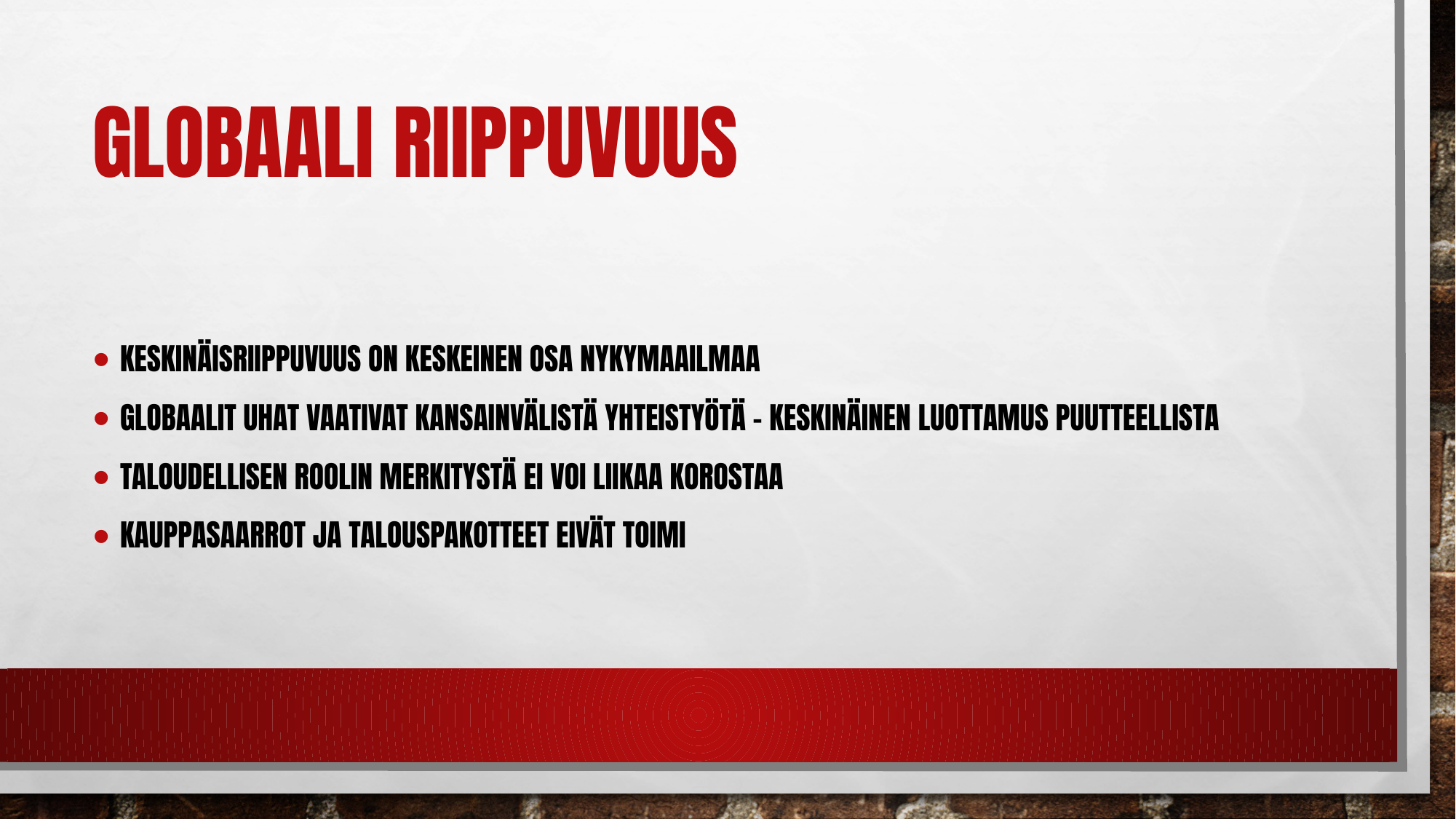

# Globaali riippuvuus
Keskinäisriippuvuus on keskeinen osa nykymaailmaa
Globaalit uhat vaativat kansainvälistä yhteistyötä – keskinäinen luottamus puutteellista
Taloudellisen roolin merkitystä ei voi liikaa korostaa
Kauppasaarrot ja talouspakotteet eivät toimi